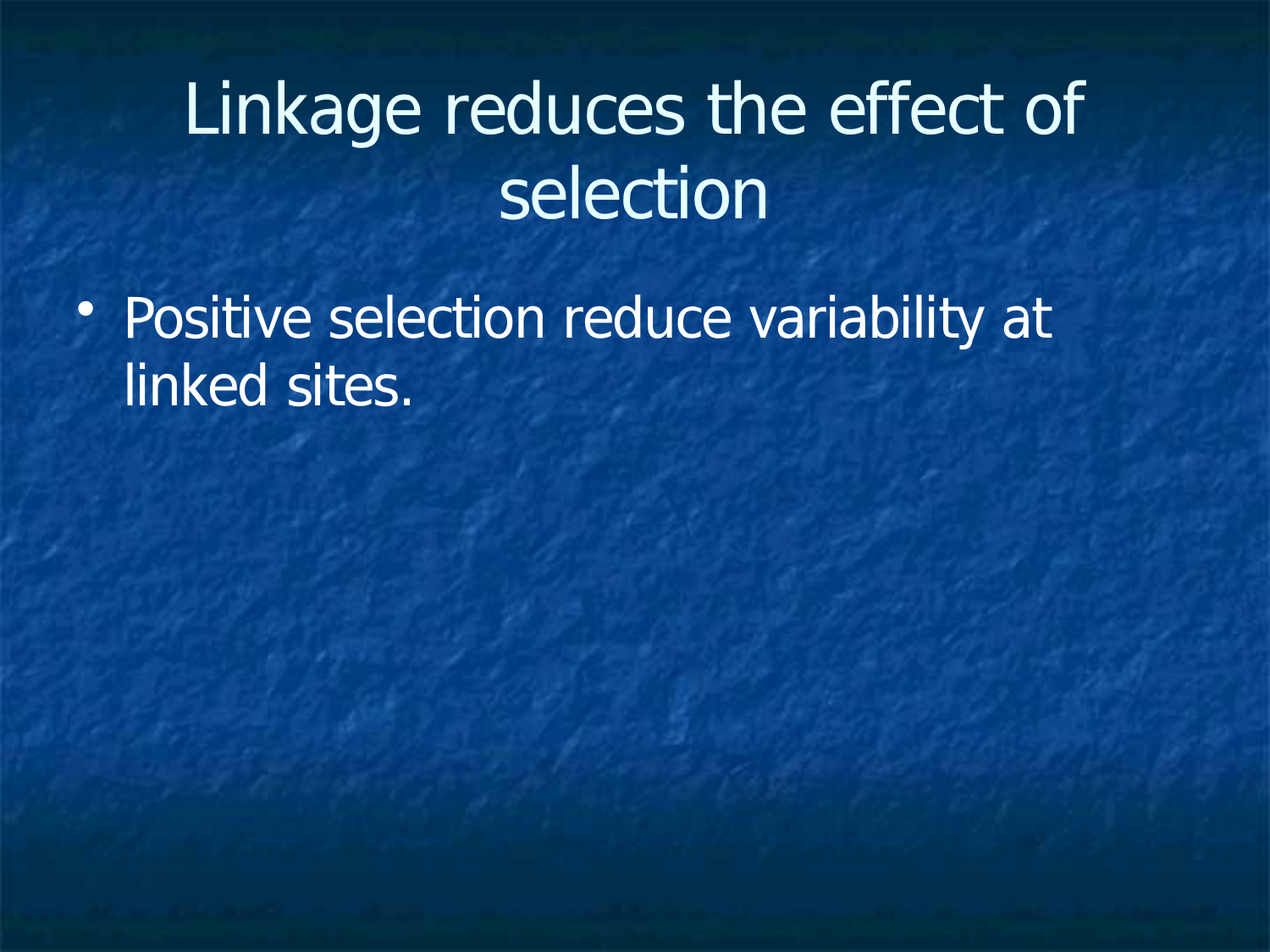

# Linkage reduces the effect of selection
Positive selection reduce variability at linked sites.